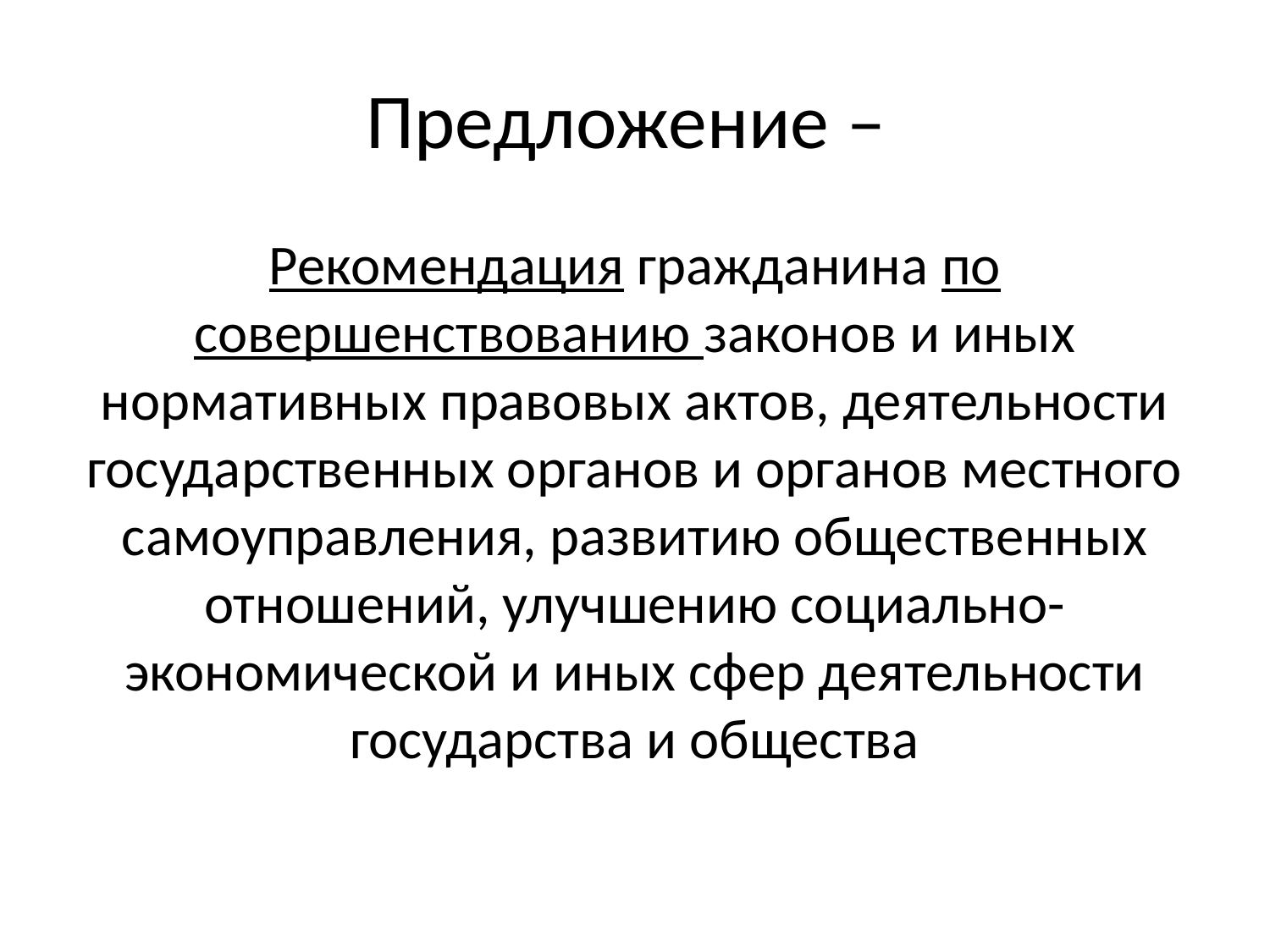

# Предложение –
Рекомендация гражданина по совершенствованию законов и иных нормативных правовых актов, деятельности государственных органов и органов местного самоуправления, развитию общественных отношений, улучшению социально-экономической и иных сфер деятельности государства и общества